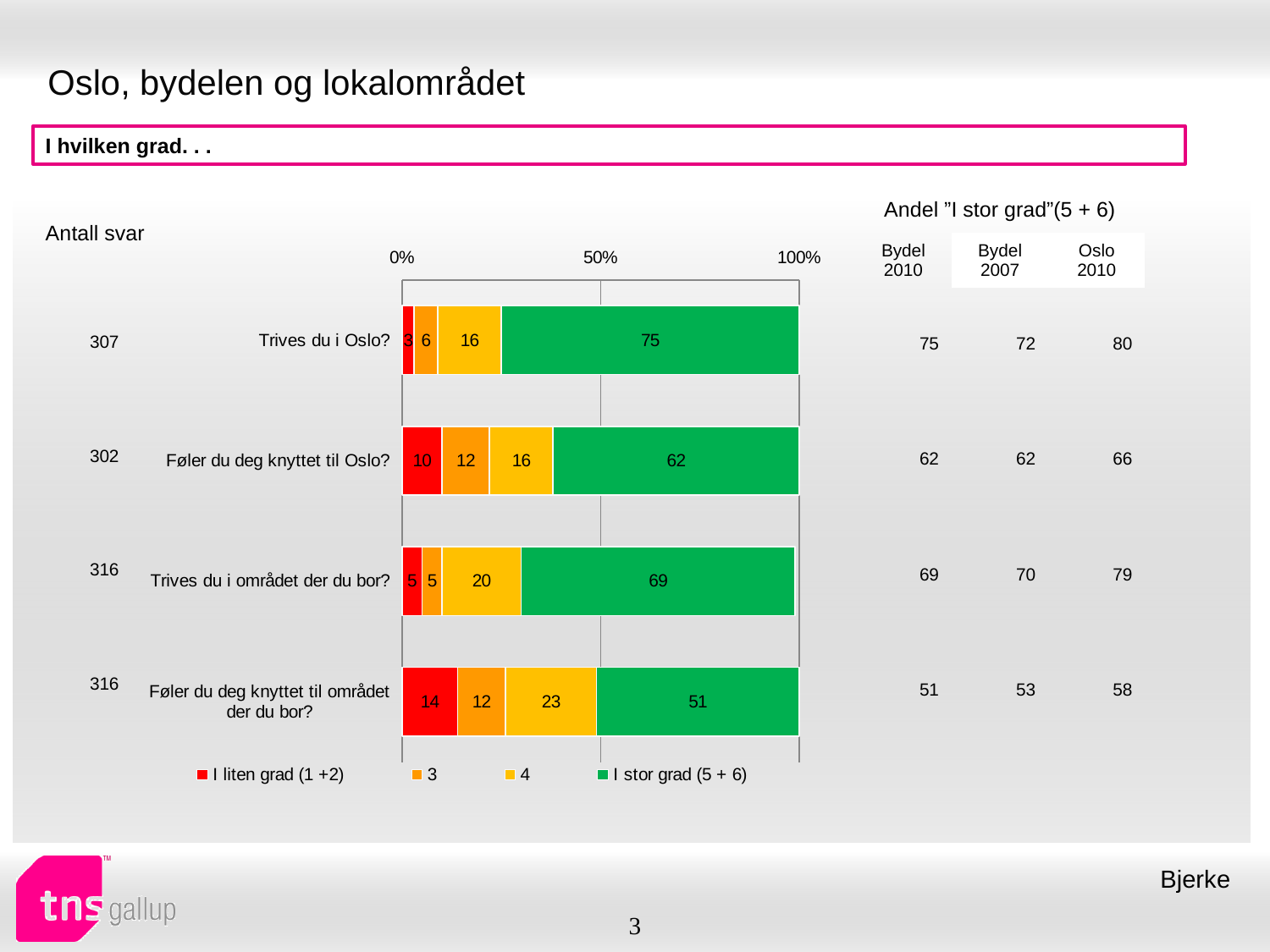

# Oslo, bydelen og lokalområdet
I hvilken grad. . .
| Andel ”I stor grad”(5 + 6) |  |  |
| --- | --- | --- |
| Bydel 2010 | Bydel 2007 | Oslo 2010 |
| Antall svar |
| --- |

### Chart

| Category | I liten grad (1 +2) | 3 | 4 | I stor grad (5 + 6) |
|---|---|---|---|---|
| Trives du i Oslo? | 3.0 | 6.0 | 16.0 | 75.0 |
| Føler du deg knyttet til Oslo? | 10.0 | 12.0 | 16.0 | 62.0 |
| Trives du i området der du bor? | 5.0 | 5.0 | 20.0 | 69.0 |
| Føler du deg knyttet til området der du bor? | 14.0 | 12.0 | 23.0 | 51.0 |
| 307 |
| --- |
| 302 |
| 316 |
| 316 |
| 75 | 72 | 80 |
| --- | --- | --- |
| 62 | 62 | 66 |
| 69 | 70 | 79 |
| 51 | 53 | 58 |
Bjerke
3